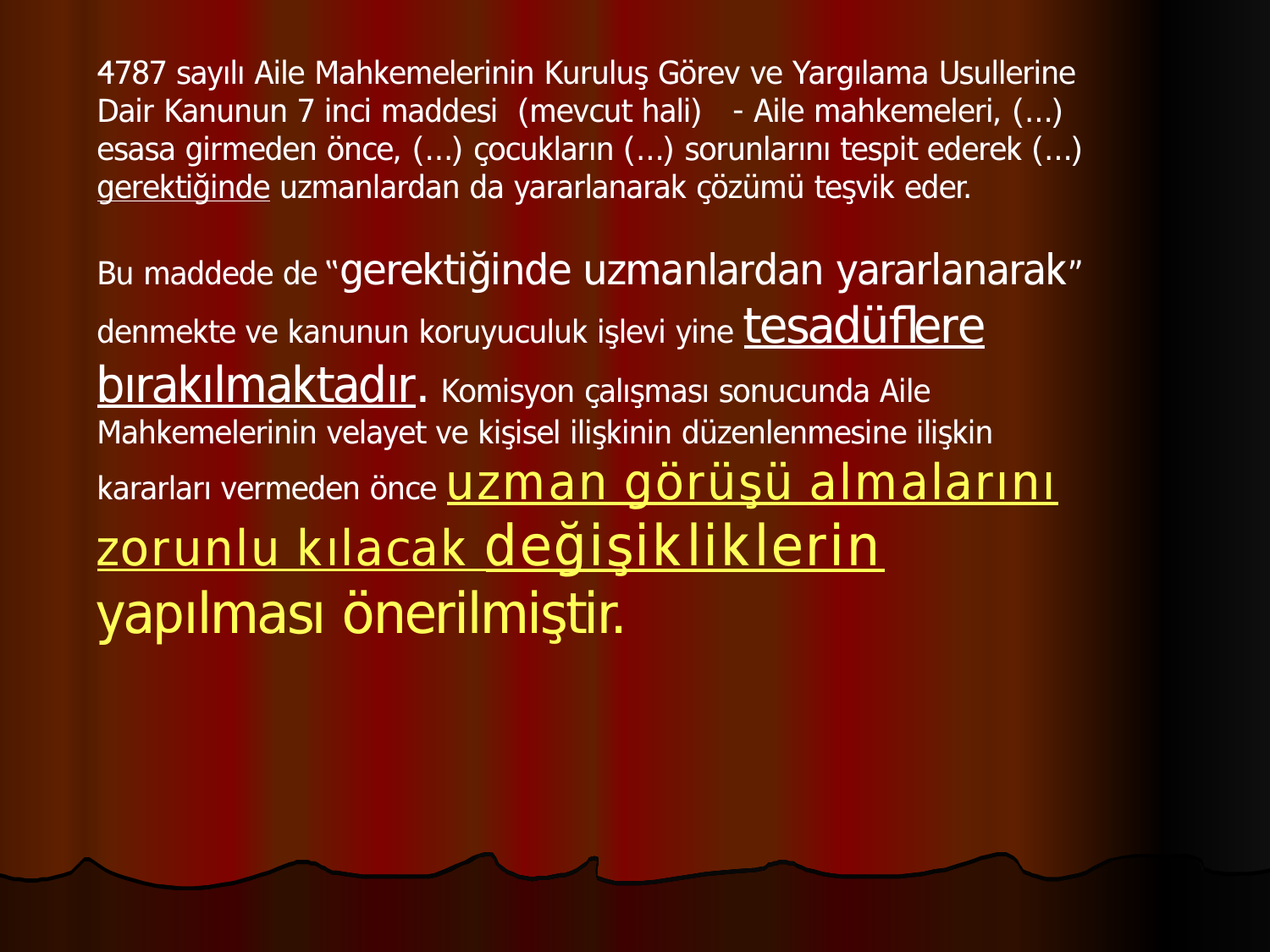

4787 sayılı Aile Mahkemelerinin Kuruluş Görev ve Yargılama Usullerine Dair Kanunun 7 inci maddesi  (mevcut hali)   - Aile mahkemeleri, (...) esasa girmeden önce, (...) çocukların (...) sorunlarını tespit ederek (...) gerektiğinde uzmanlardan da yararlanarak çözümü teşvik eder.

Bu maddede de “gerektiğinde uzmanlardan yararlanarak” denmekte ve kanunun koruyuculuk işlevi yine tesadüflere bırakılmaktadır. Komisyon çalışması sonucunda Aile Mahkemelerinin velayet ve kişisel ilişkinin düzenlenmesine ilişkin kararları vermeden önce uzman görüşü almalarını zorunlu kılacak değişikliklerin  yapılması önerilmiştir.